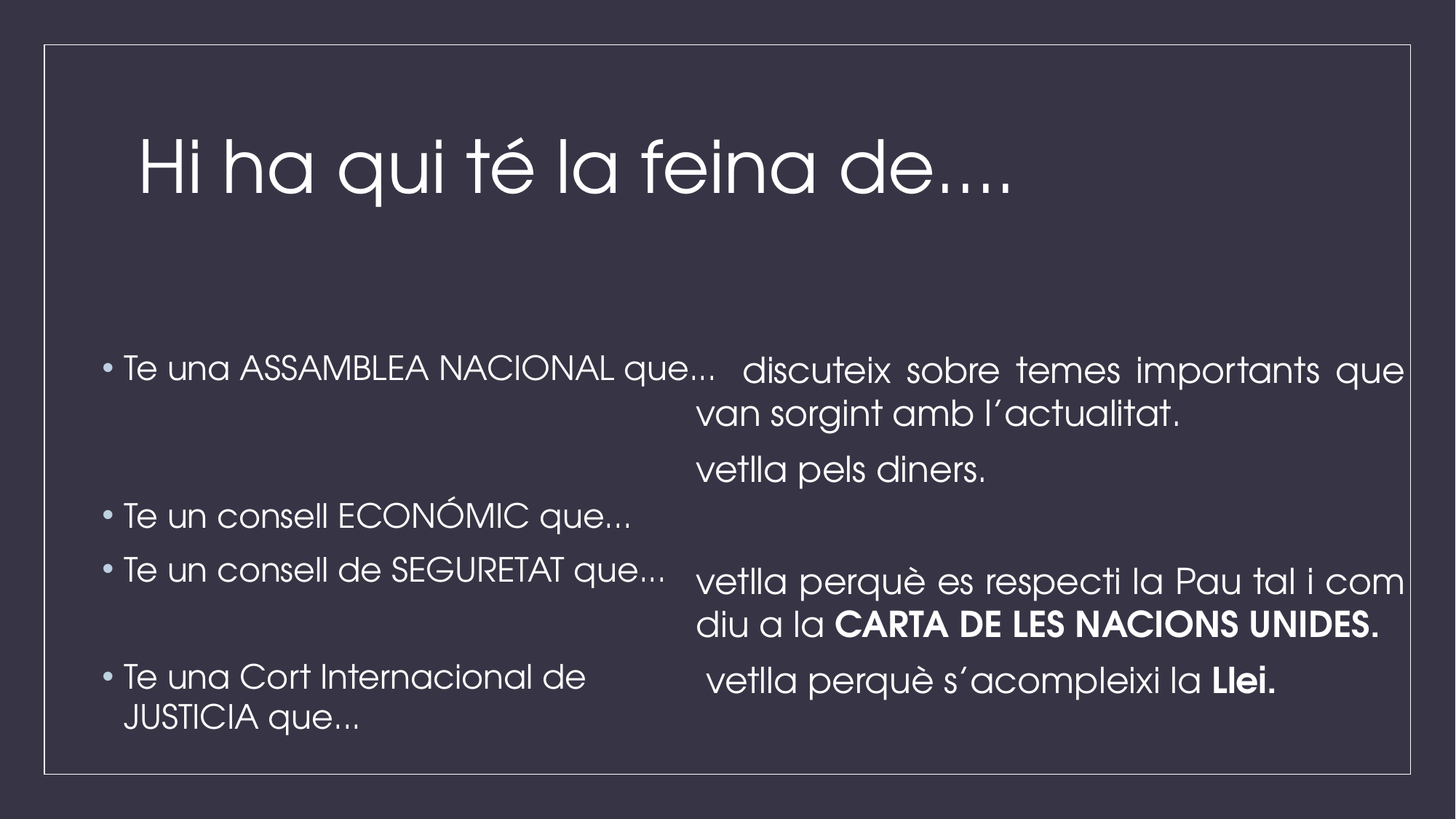

# Hi ha qui té la feina de....
Te una ASSAMBLEA NACIONAL que...

Te un consell ECONÓMIC que...
Te un consell de SEGURETAT que...

Te una Cort Internacional de JUSTICIA que...

   discuteix sobre temes importants que van sorgint amb l’actualitat.
vetlla pels diners.

vetlla perquè es respecti la Pau tal i com diu a la CARTA DE LES NACIONS UNIDES.
 vetlla perquè s’acompleixi la Llei.